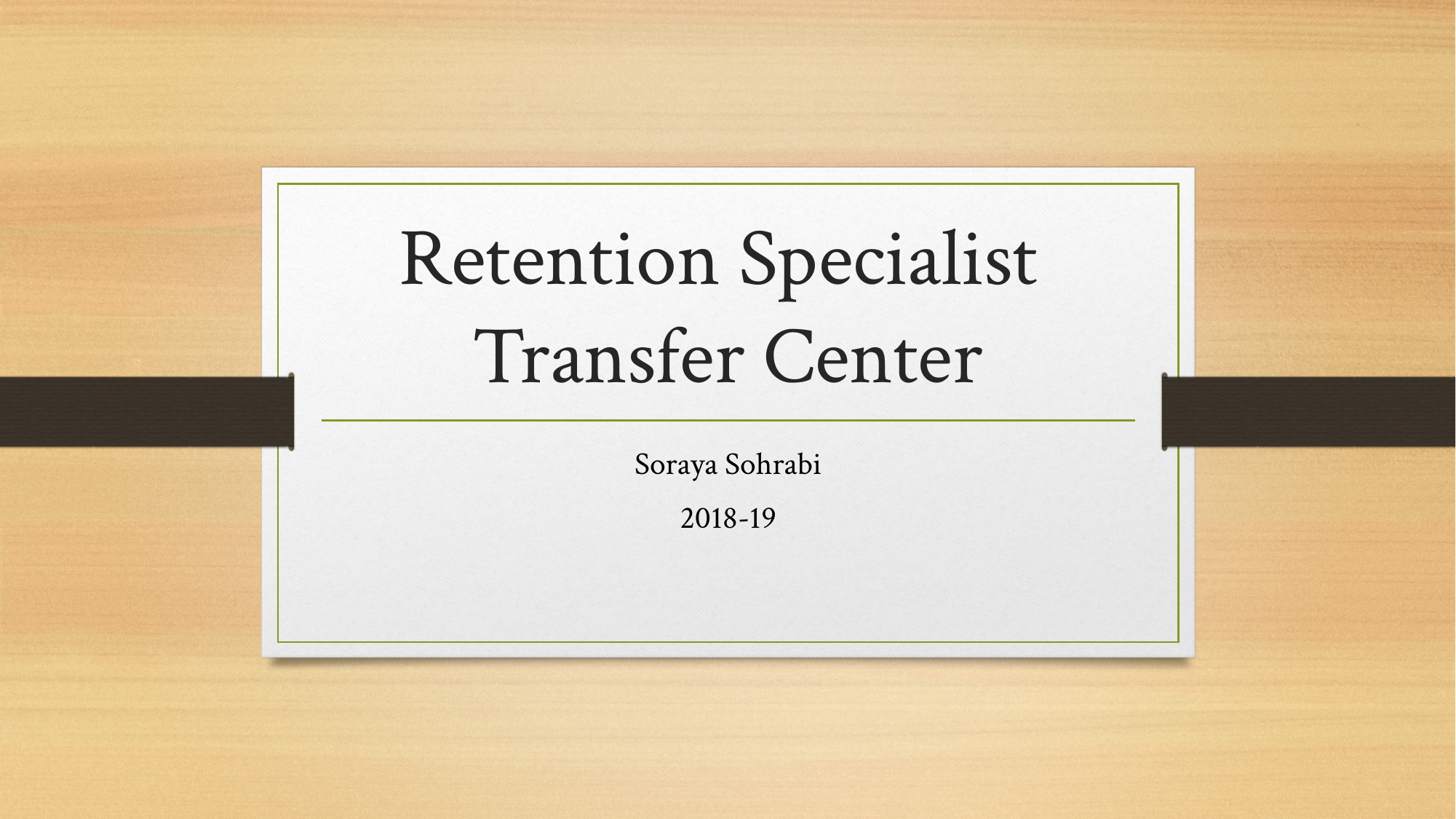

# Retention Specialist Transfer Center
Soraya Sohrabi
2018-19